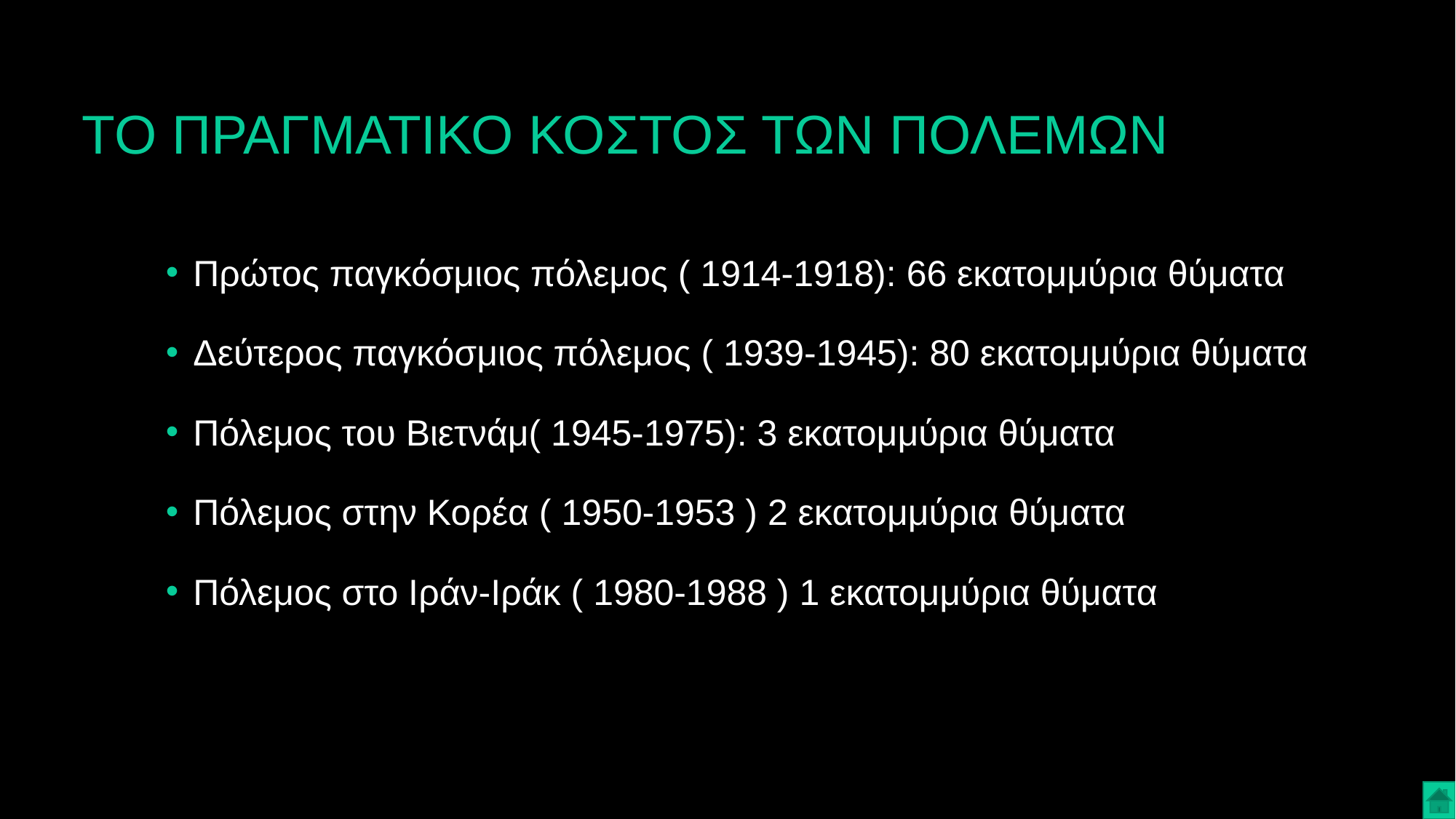

# ΤΟ ΠΡΑΓΜΑΤΙΚΟ ΚΟΣΤΟΣ ΤΩΝ ΠΟΛΕΜΩΝ
Πρώτος παγκόσμιος πόλεμος ( 1914-1918): 66 εκατομμύρια θύματα
Δεύτερος παγκόσμιος πόλεμος ( 1939-1945): 80 εκατομμύρια θύματα
Πόλεμος του Βιετνάμ( 1945-1975): 3 εκατομμύρια θύματα
Πόλεμος στην Κορέα ( 1950-1953 ) 2 εκατομμύρια θύματα
Πόλεμος στο Ιράν-Ιράκ ( 1980-1988 ) 1 εκατομμύρια θύματα